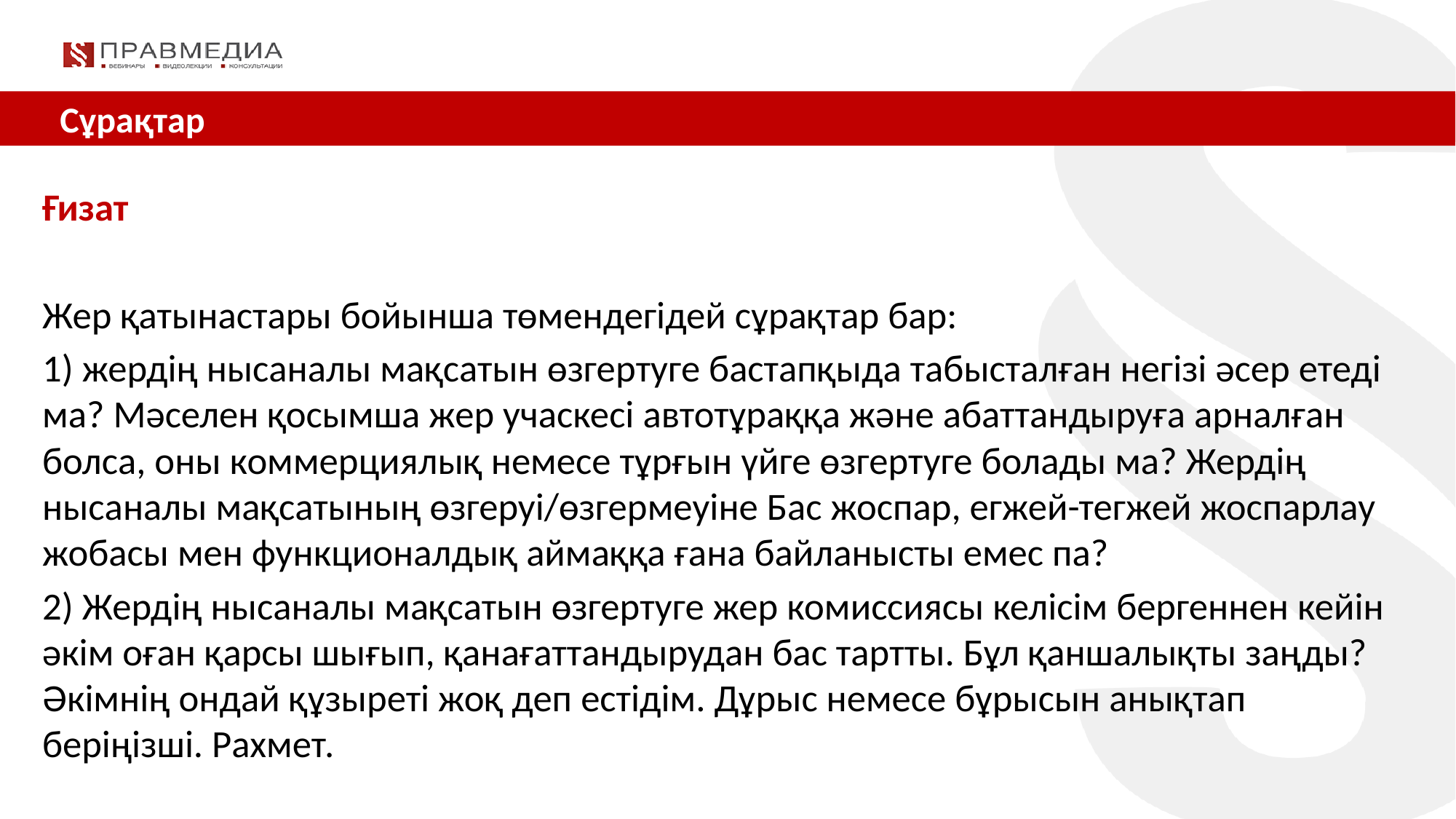

Сұрақтар
Ғизат

Жер қатынастары бойынша төмендегідей сұрақтар бар:
1) жердің нысаналы мақсатын өзгертуге бастапқыда табысталған негізі әсер етеді ма? Мәселен қосымша жер учаскесі автотұраққа және абаттандыруға арналған болса, оны коммерциялық немесе тұрғын үйге өзгертуге болады ма? Жердің нысаналы мақсатының өзгеруі/өзгермеуіне Бас жоспар, егжей-тегжей жоспарлау жобасы мен функционалдық аймаққа ғана байланысты емес па?
2) Жердің нысаналы мақсатын өзгертуге жер комиссиясы келісім бергеннен кейін әкім оған қарсы шығып, қанағаттандырудан бас тартты. Бұл қаншалықты заңды? Әкімнің ондай құзыреті жоқ деп естідім. Дұрыс немесе бұрысын анықтап беріңізші. Рахмет.